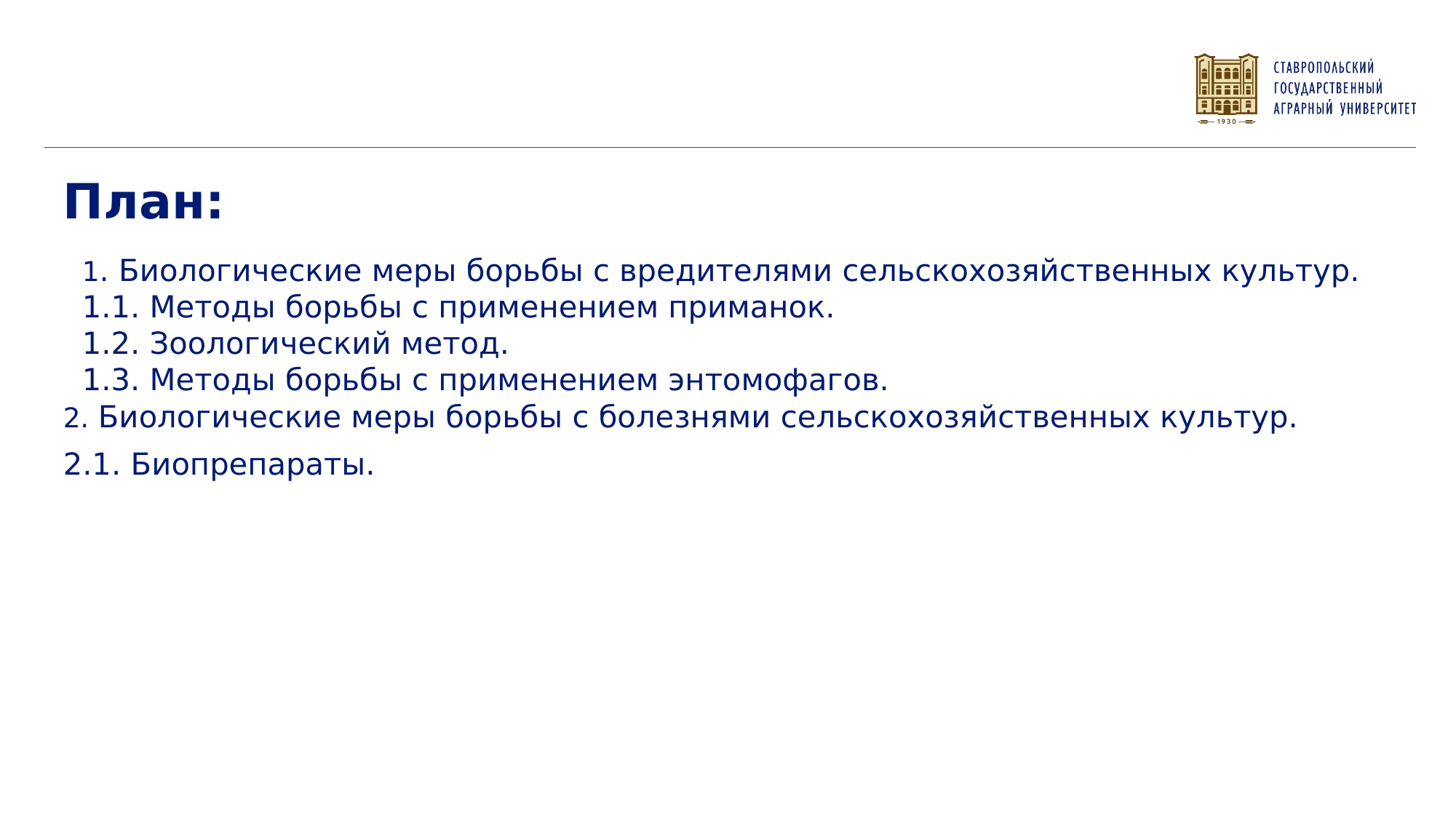

1. Биологические меры борьбы с вредителями сельскохозяйственных культур.
1.1. Методы борьбы с применением приманок.
1.2. Зоологический метод.
1.3. Методы борьбы с применением энтомофагов.

2. Биологические меры борьбы с болезнями сельскохозяйственных культур.
2.1. Биопрепараты.